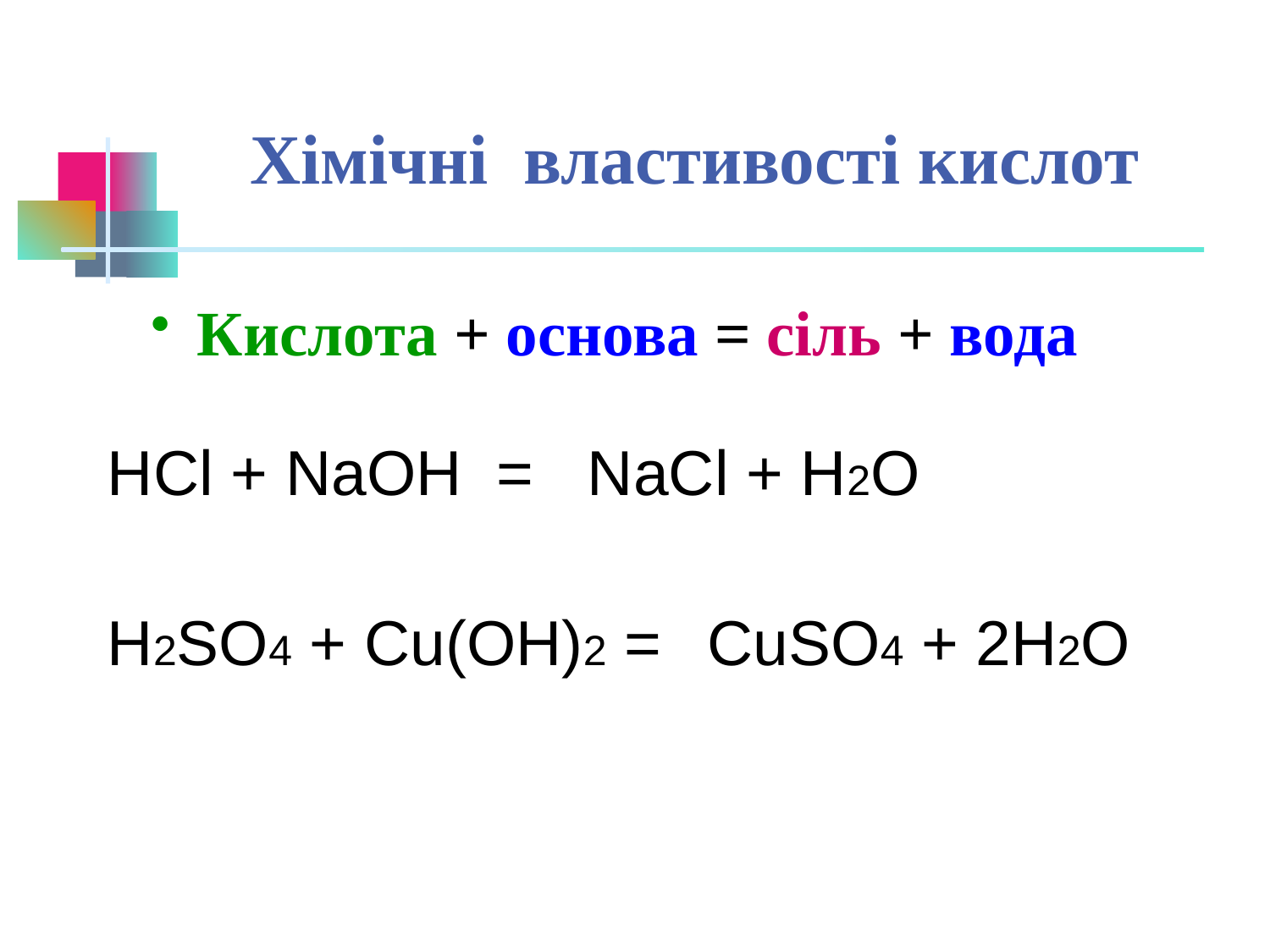

Хімічні  властивості кислот
 Кислота + основа = сіль + вода
HCl + NaOH  =
NaCl + H2O
H2SO4 + Cu(OH)2 =
CuSO4 + 2H2O